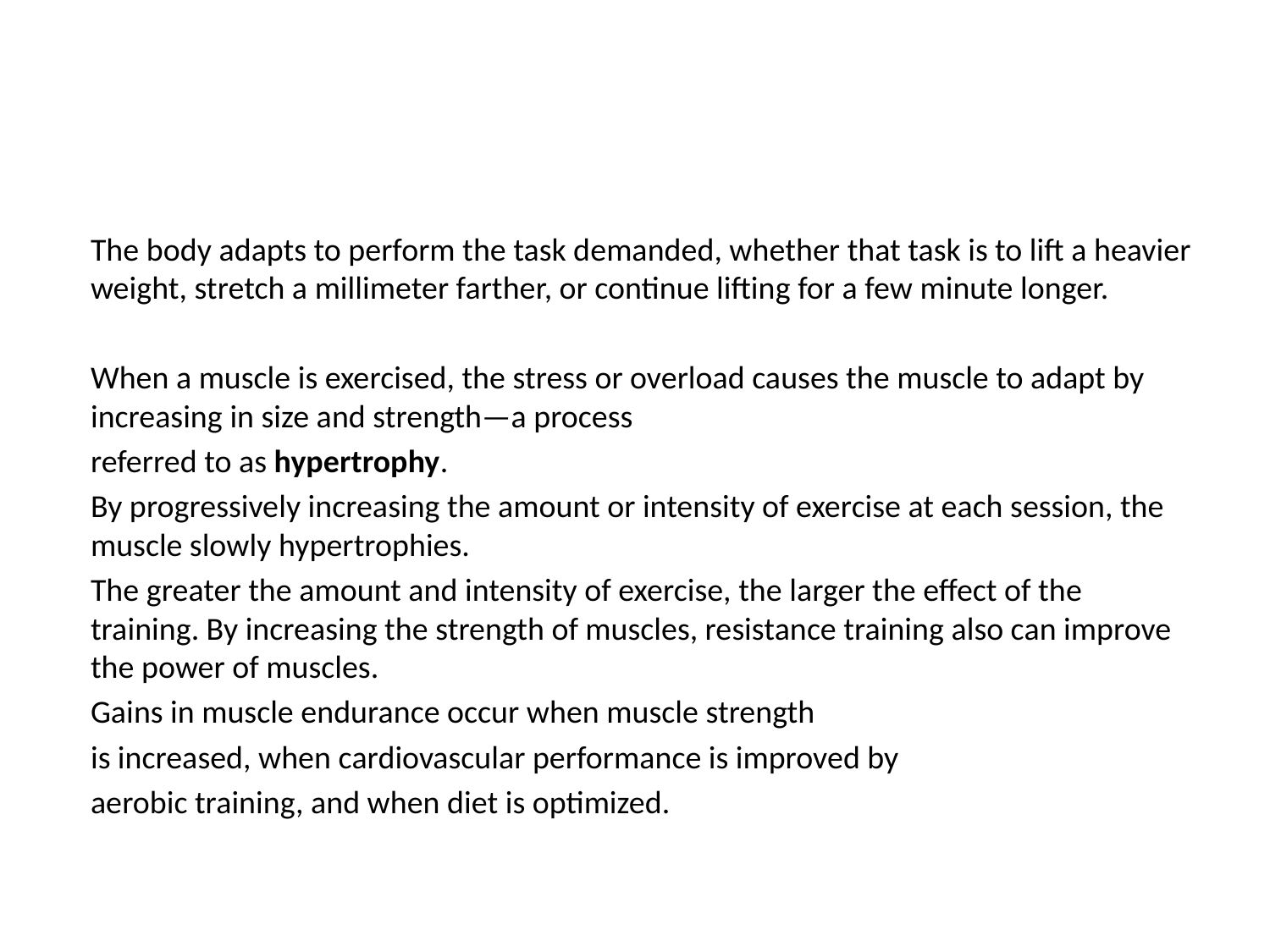

#
The body adapts to perform the task demanded, whether that task is to lift a heavier weight, stretch a millimeter farther, or continue lifting for a few minute longer.

When a muscle is exercised, the stress or overload causes the muscle to adapt by increasing in size and strength—a process
referred to as hypertrophy.
By progressively increasing the amount or intensity of exercise at each session, the muscle slowly hypertrophies.
The greater the amount and intensity of exercise, the larger the effect of the training. By increasing the strength of muscles, resistance training also can improve the power of muscles.
Gains in muscle endurance occur when muscle strength
is increased, when cardiovascular performance is improved by
aerobic training, and when diet is optimized.